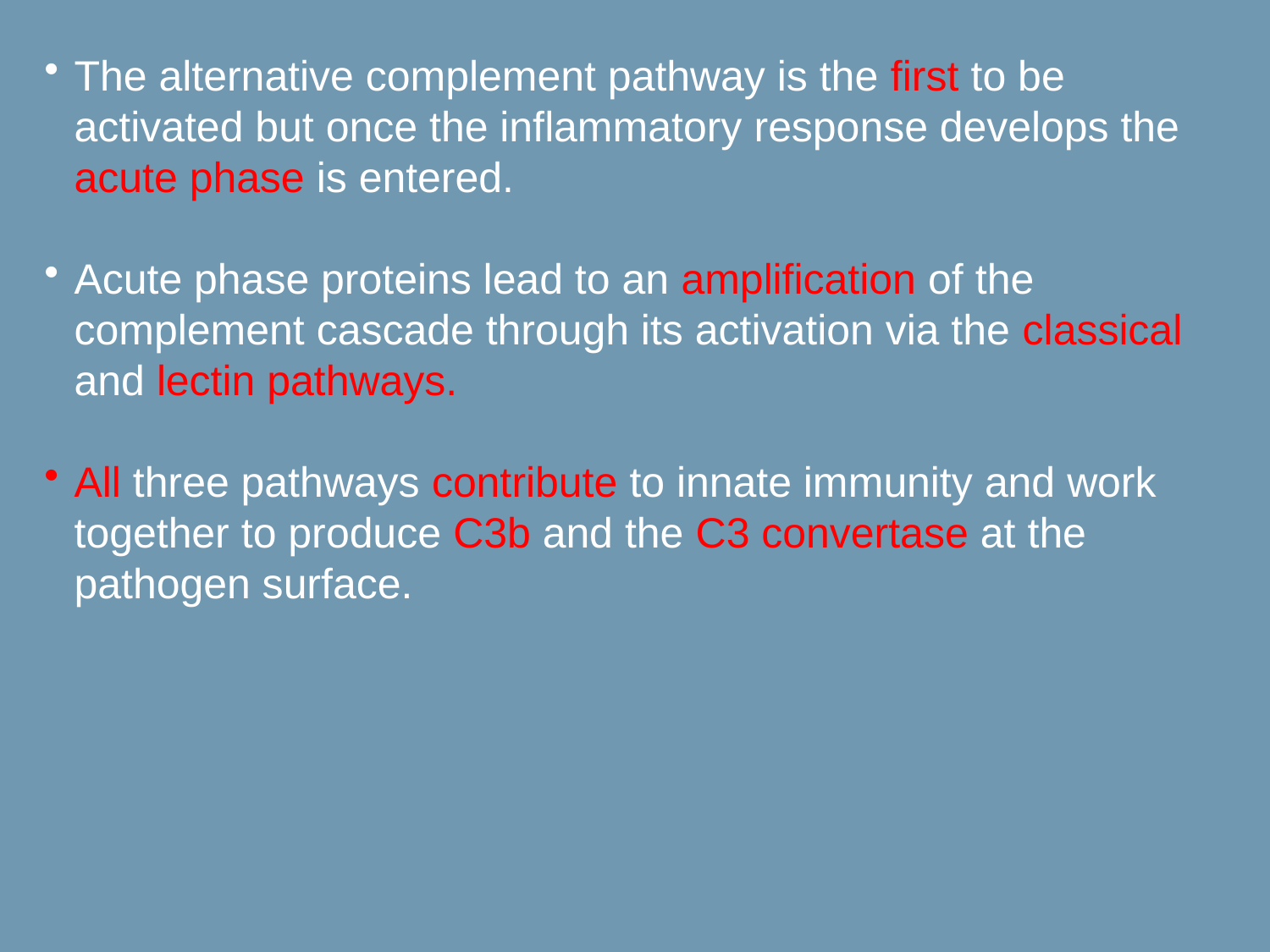

The alternative complement pathway is the first to be activated but once the inflammatory response develops the acute phase is entered.

Acute phase proteins lead to an amplification of the complement cascade through its activation via the classical and lectin pathways.

All three pathways contribute to innate immunity and work together to produce C3b and the C3 convertase at the pathogen surface.